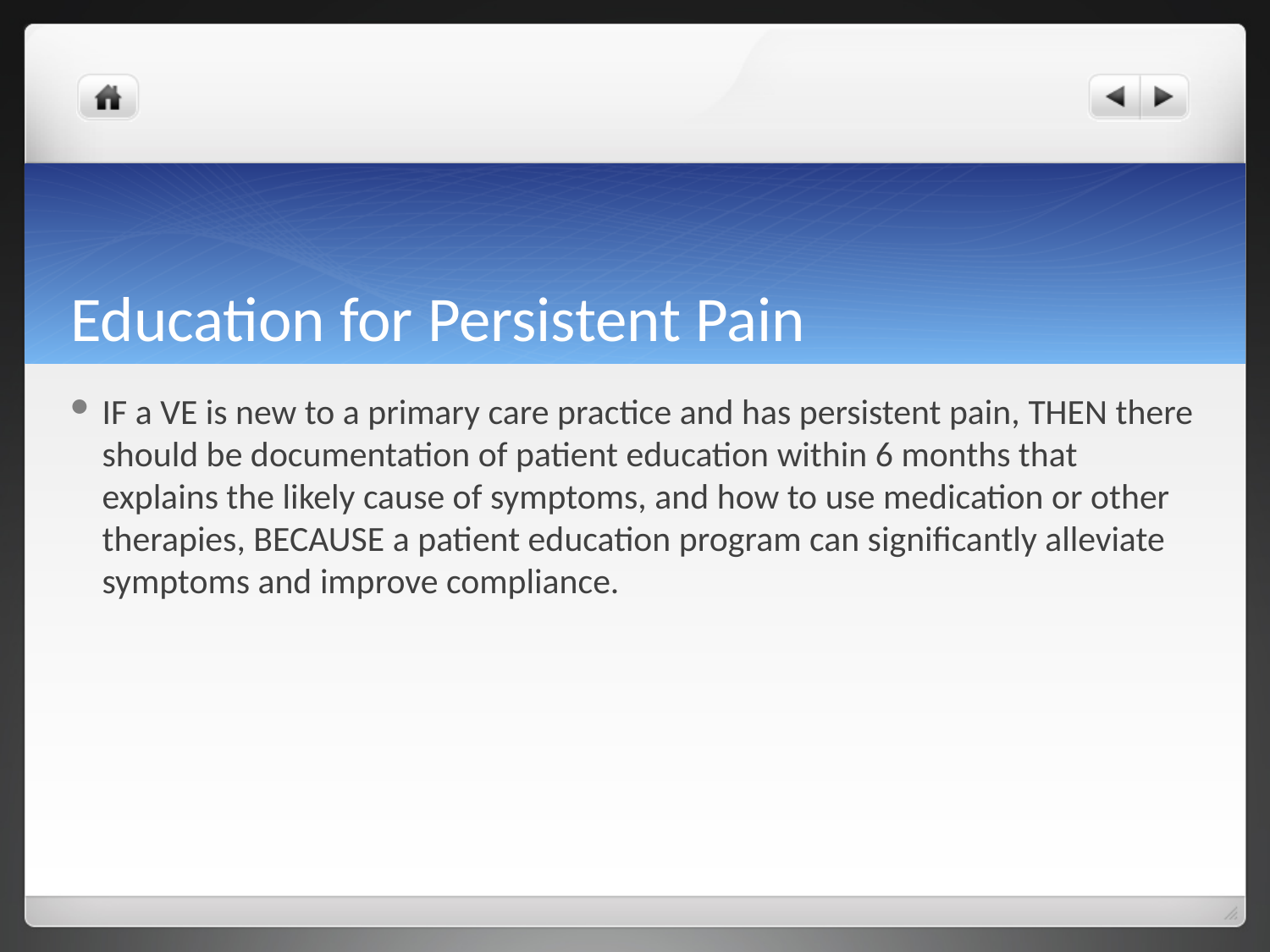

# Education for Persistent Pain
IF a VE is new to a primary care practice and has persistent pain, THEN there should be documentation of patient education within 6 months that explains the likely cause of symptoms, and how to use medication or other therapies, BECAUSE a patient education program can significantly alleviate symptoms and improve compliance.